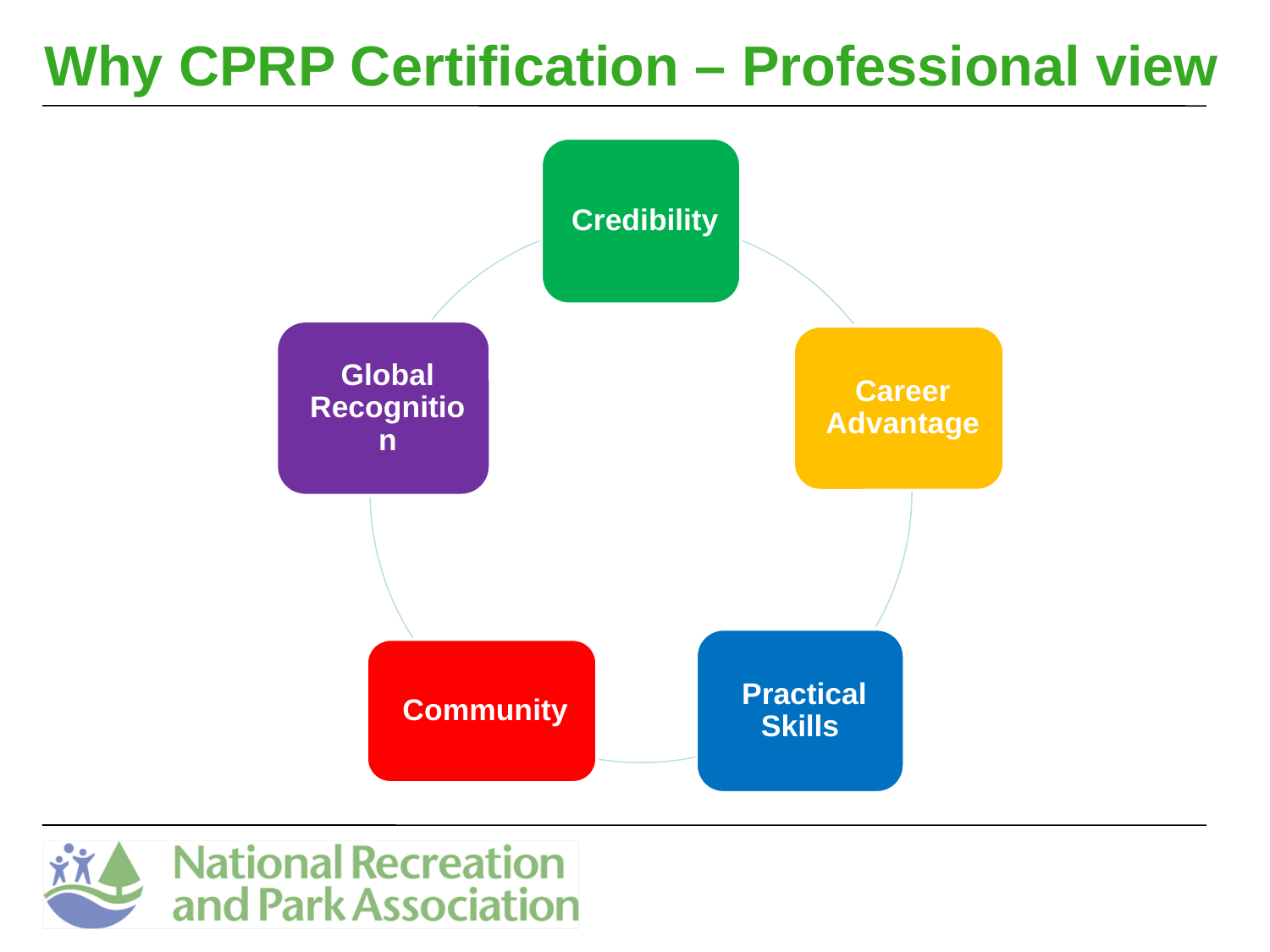

Why CPRP Certification – Professional view
Credibility
Career Advantage
Practical Skills
Community
Global Recognition